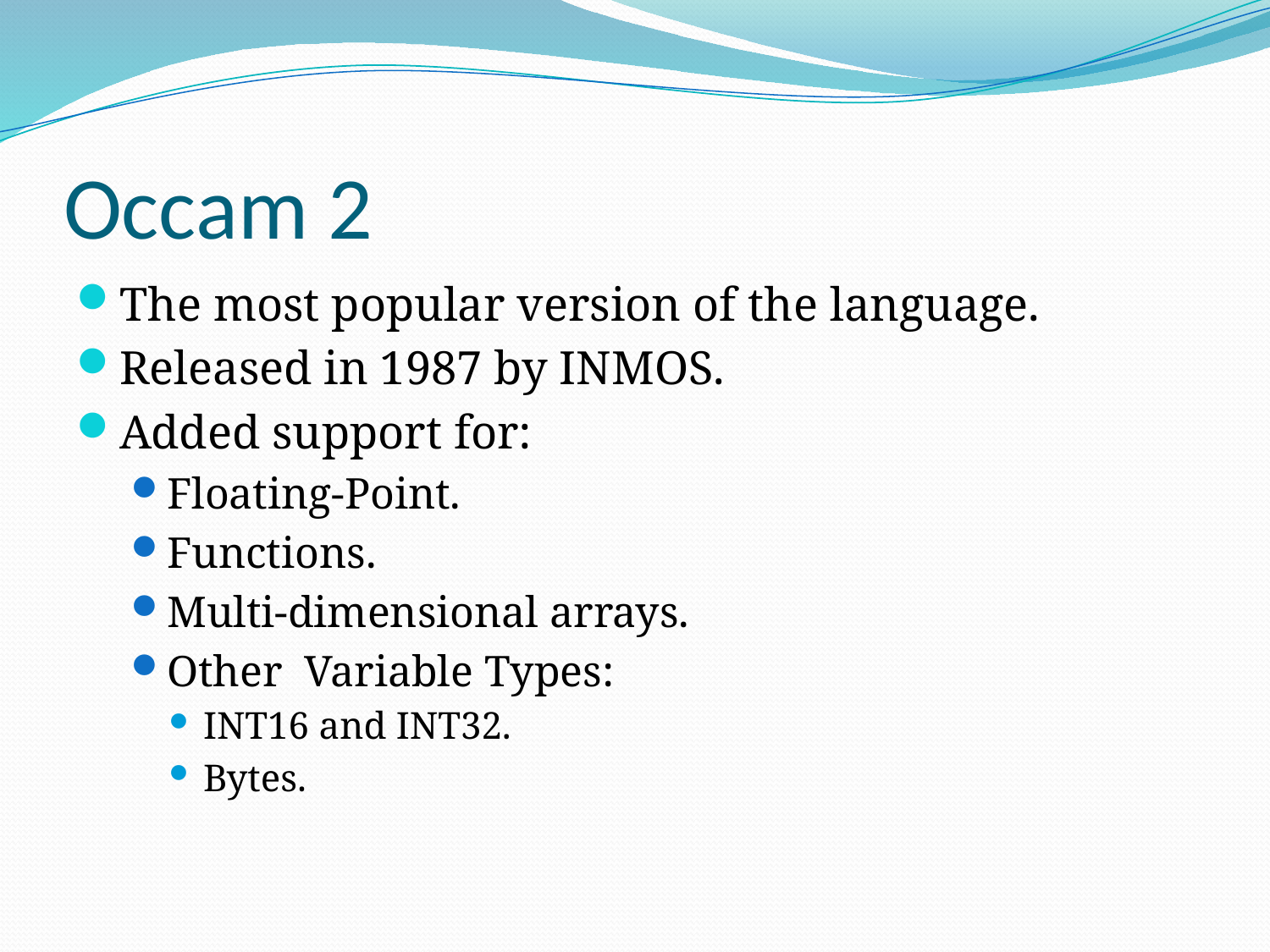

# Occam 2
The most popular version of the language.
Released in 1987 by INMOS.
Added support for:
Floating-Point.
Functions.
Multi-dimensional arrays.
Other  Variable Types:
INT16 and INT32.
Bytes.